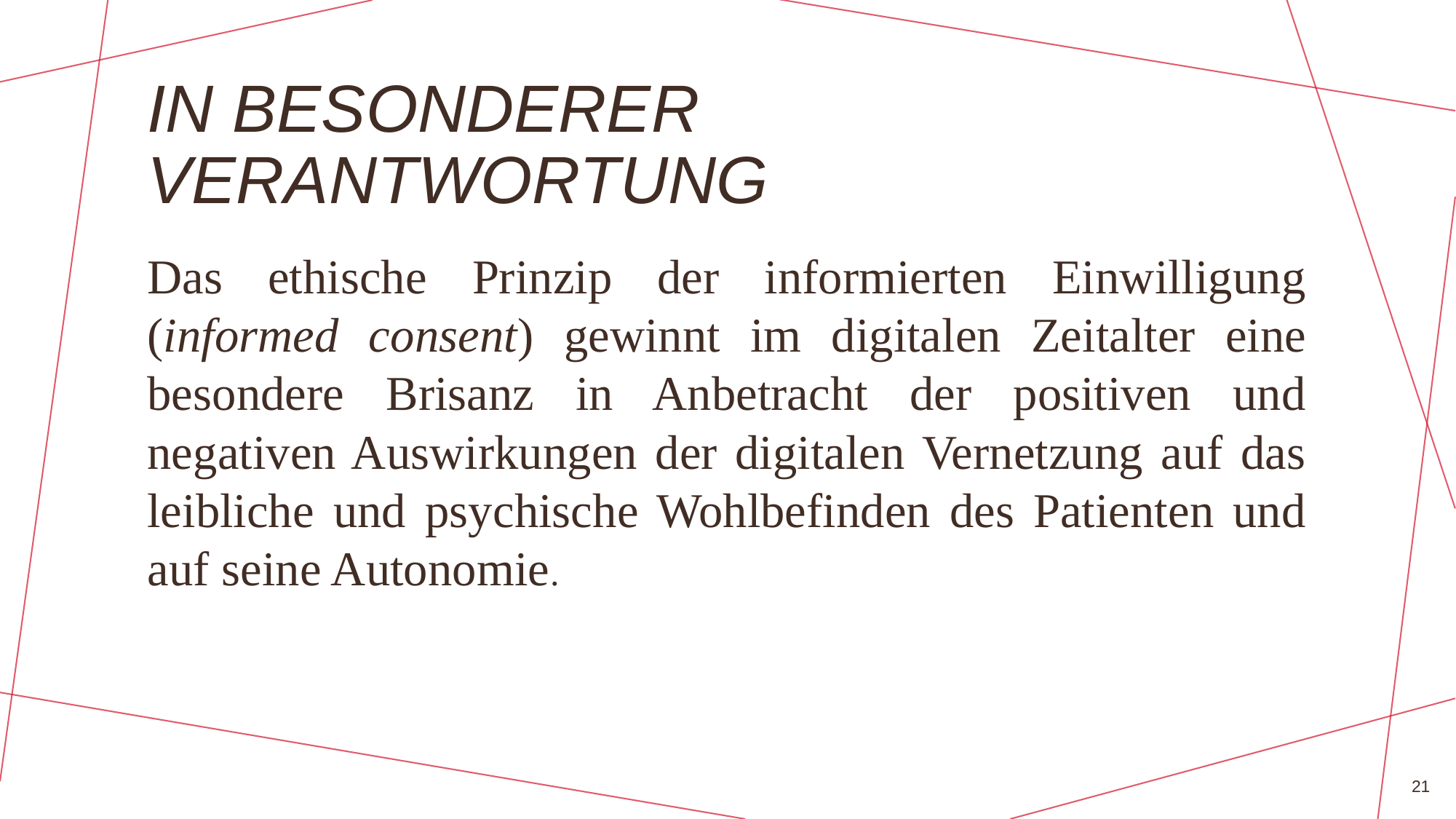

# IN BESONDERER VERANTWORTUNG
Das ethische Prinzip der informierten Einwilligung (informed consent) gewinnt im digitalen Zeitalter eine besondere Brisanz in Anbetracht der positiven und negativen Auswirkungen der digitalen Vernetzung auf das leibliche und psychische Wohlbefinden des Patienten und auf seine Autonomie.
21